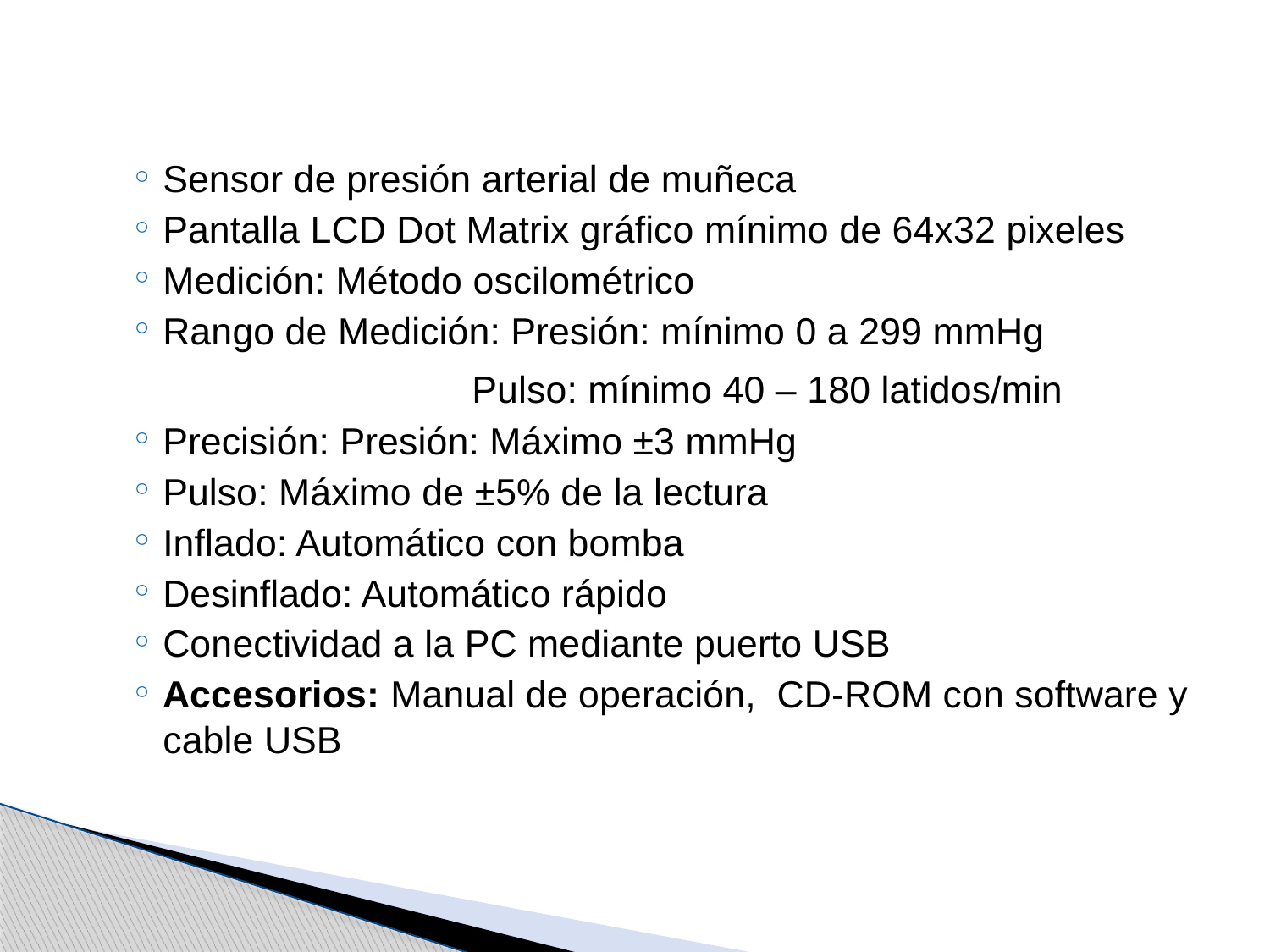

Sensor de presión arterial de muñeca
Pantalla LCD Dot Matrix gráfico mínimo de 64x32 pixeles
Medición: Método oscilométrico
Rango de Medición: Presión: mínimo 0 a 299 mmHg
                               Pulso: mínimo 40 – 180 latidos/min
Precisión: Presión: Máximo ±3 mmHg
Pulso: Máximo de ±5% de la lectura
Inflado: Automático con bomba
Desinflado: Automático rápido
Conectividad a la PC mediante puerto USB
Accesorios: Manual de operación,  CD-ROM con software y cable USB